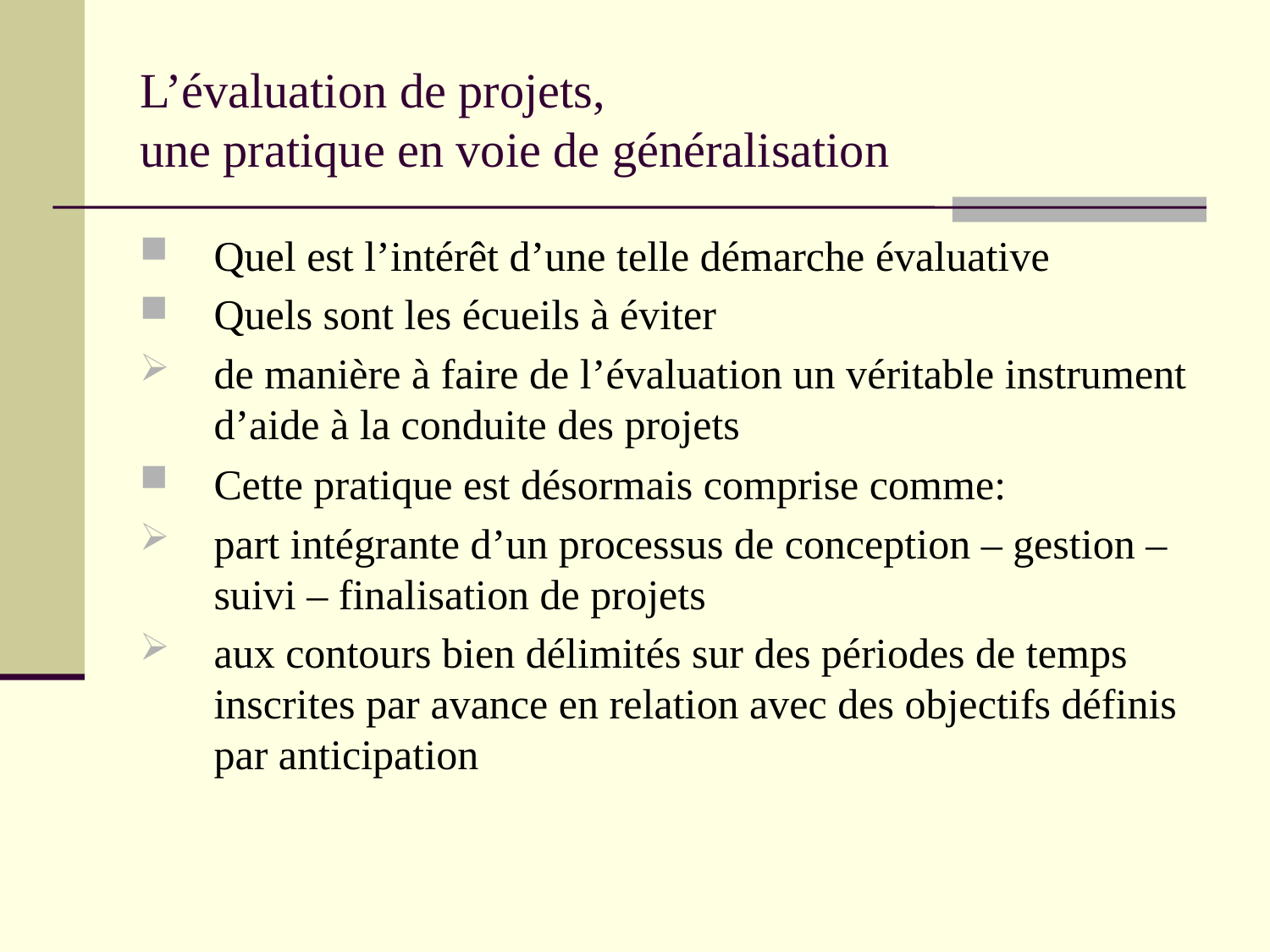

# L’évaluation de projets, une pratique en voie de généralisation
Quel est l’intérêt d’une telle démarche évaluative
Quels sont les écueils à éviter
de manière à faire de l’évaluation un véritable instrument d’aide à la conduite des projets
Cette pratique est désormais comprise comme:
part intégrante d’un processus de conception – gestion – suivi – finalisation de projets
aux contours bien délimités sur des périodes de temps inscrites par avance en relation avec des objectifs définis par anticipation